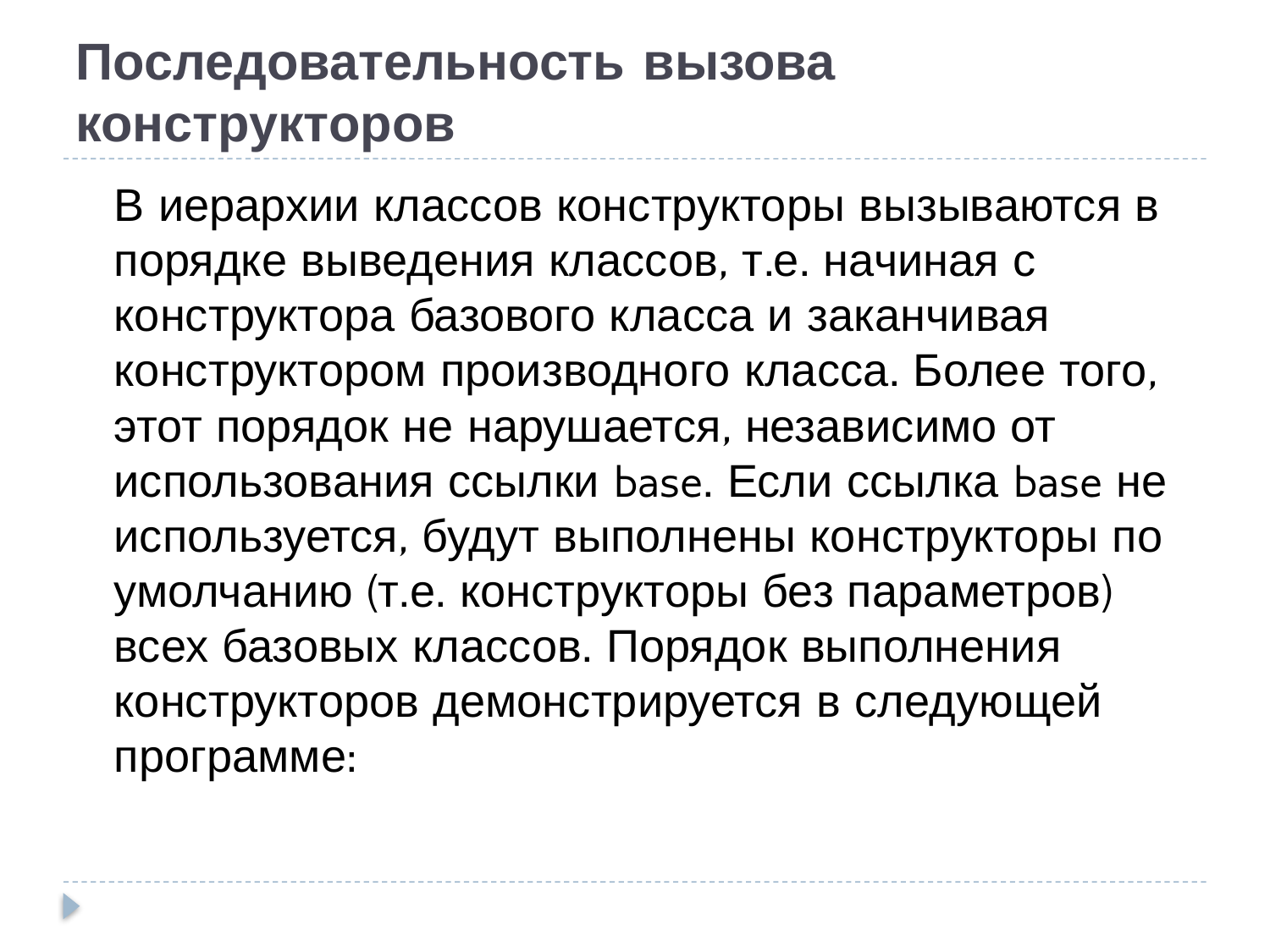

# Последовательность вызова конструкторов
	В иерархии классов конструкторы вызываются в порядке выведения классов, т.е. начиная с конструктора базового класса и заканчивая конструктором производного класса. Более того, этот порядок не нарушается, независимо от использования ссылки base. Если ссылка base не используется, будут выполнены конструкторы по умолчанию (т.е. конструкторы без параметров) всех базовых классов. Порядок выполнения конструкторов демонстрируется в следующей программе: